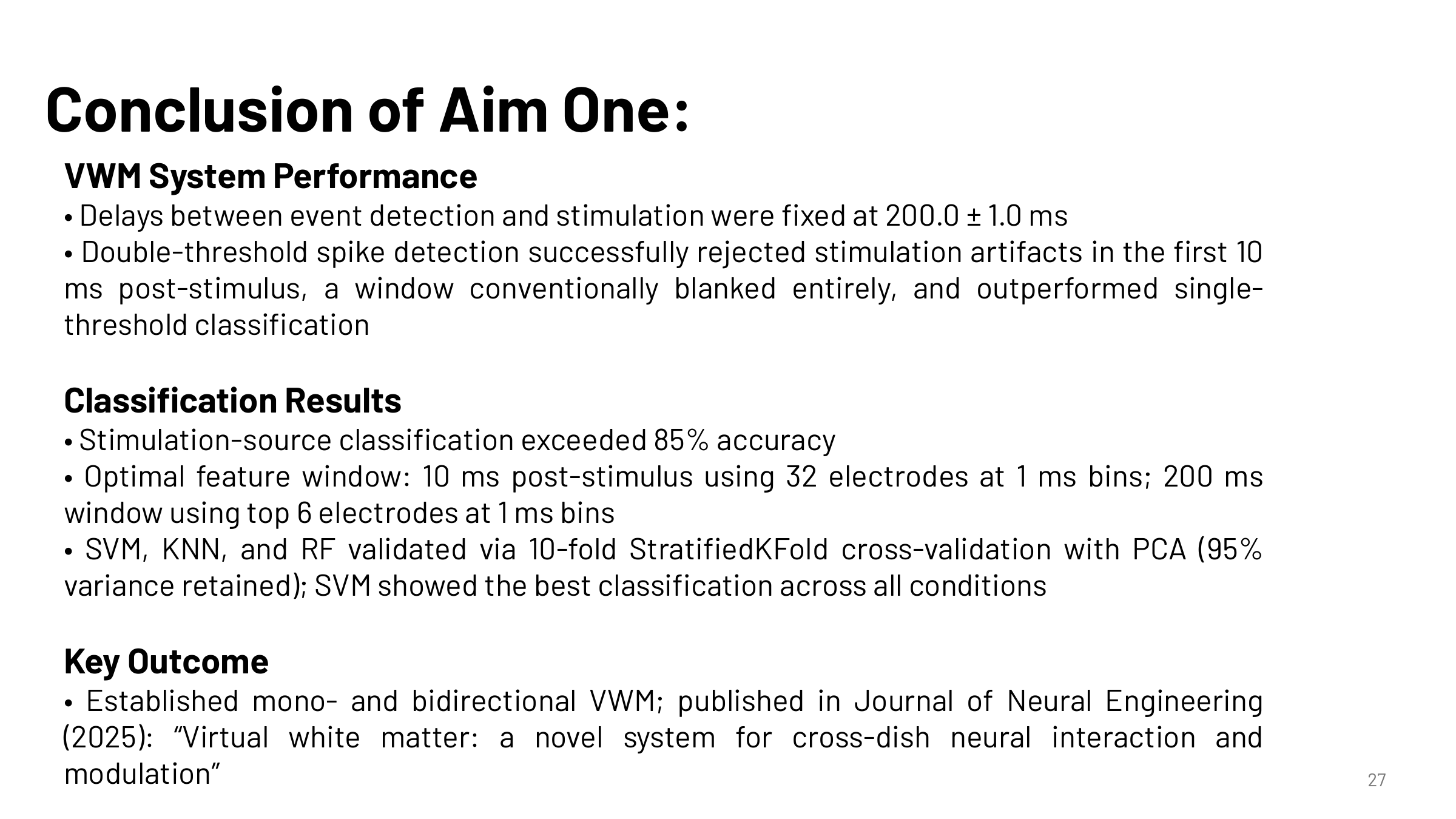

# Conclusion of Aim One:
VWM System Performance
• Delays between event detection and stimulation were fixed at 200.0 ± 1.0 ms
• Double-threshold spike detection successfully rejected stimulation artifacts in the first 10 ms post-stimulus, a window conventionally blanked entirely, and outperformed single-threshold classification

Classification Results
• Stimulation-source classification exceeded 85% accuracy
• Optimal feature window: 10 ms post-stimulus using 32 electrodes at 1 ms bins; 200 ms window using top 6 electrodes at 1 ms bins
• SVM, KNN, and RF validated via 10-fold StratifiedKFold cross-validation with PCA (95% variance retained); SVM showed the best classification across all conditions

Key Outcome
• Established mono- and bidirectional VWM; published in Journal of Neural Engineering (2025): “Virtual white matter: a novel system for cross-dish neural interaction and modulation”
27